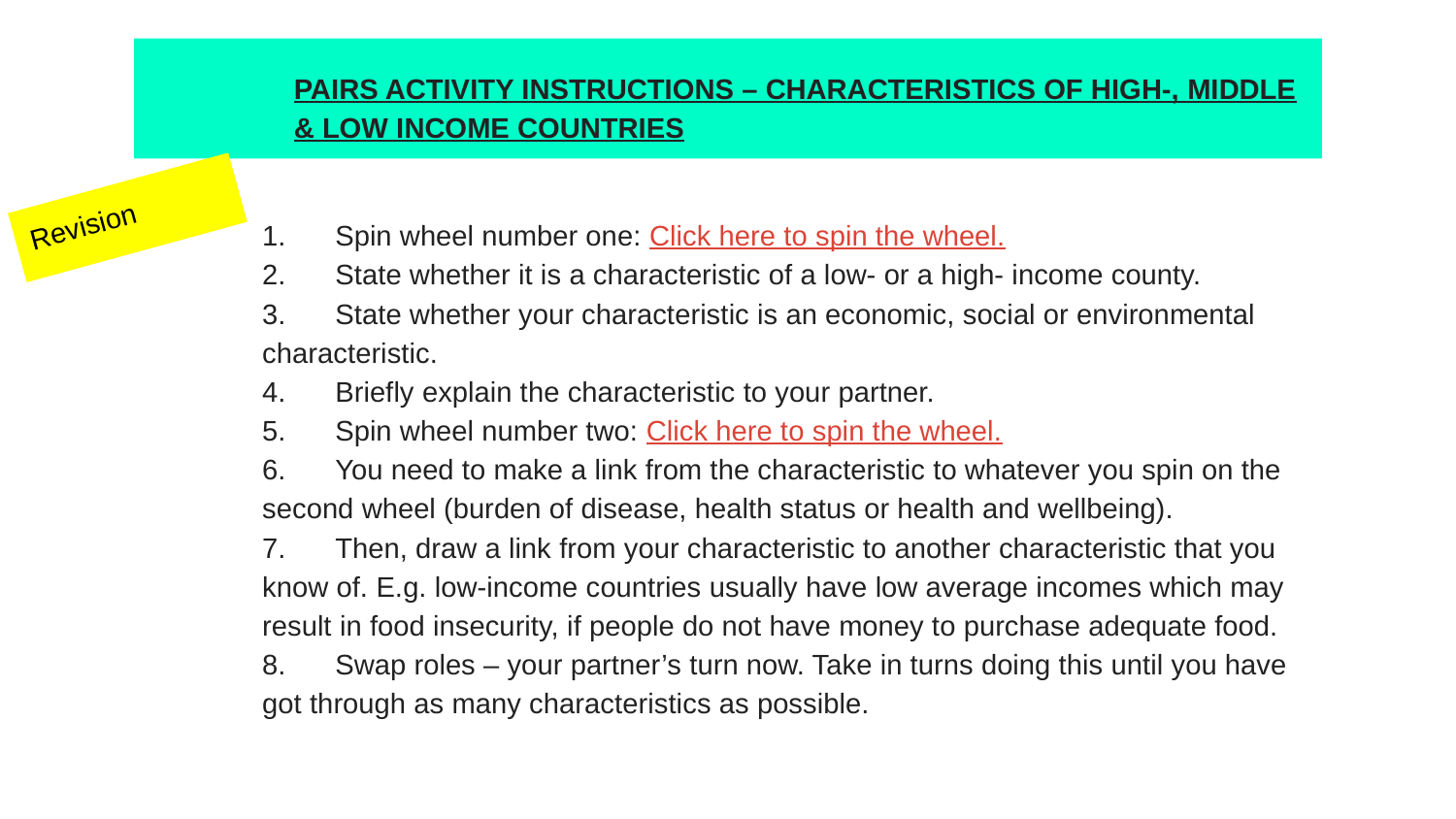

# PAIRS ACTIVITY INSTRUCTIONS – CHARACTERISTICS OF HIGH-, MIDDLE & LOW INCOME COUNTRIES

1.       Spin wheel number one: Click here to spin the wheel.
2.       State whether it is a characteristic of a low- or a high- income county.
3.       State whether your characteristic is an economic, social or environmental characteristic.
4.       Briefly explain the characteristic to your partner.
5.       Spin wheel number two: Click here to spin the wheel.
6.       You need to make a link from the characteristic to whatever you spin on the second wheel (burden of disease, health status or health and wellbeing).
7.       Then, draw a link from your characteristic to another characteristic that you know of. E.g. low-income countries usually have low average incomes which may result in food insecurity, if people do not have money to purchase adequate food.
8.       Swap roles – your partner’s turn now. Take in turns doing this until you have got through as many characteristics as possible.

Revision